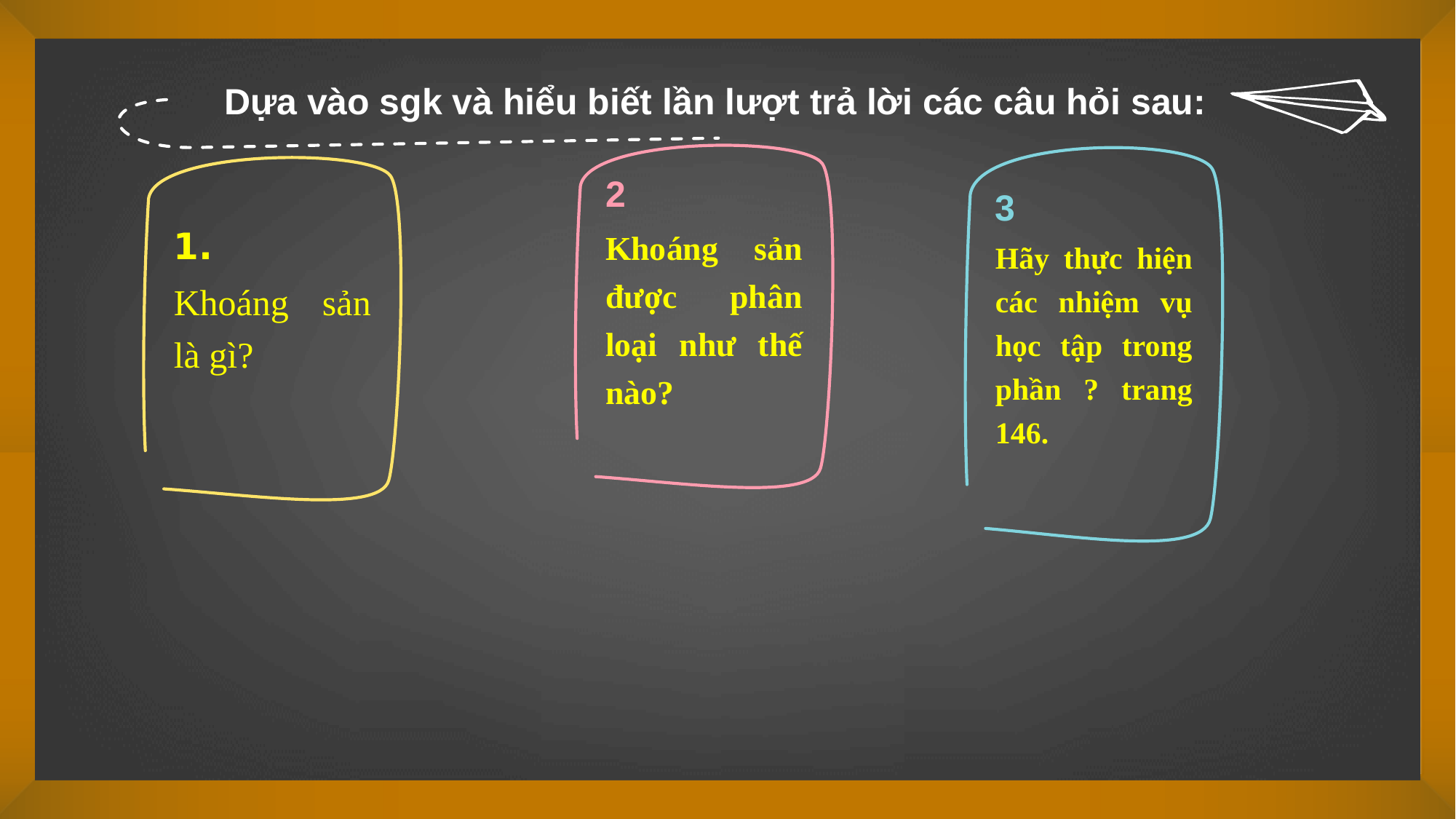

Dựa vào sgk và hiểu biết lần lượt trả lời các câu hỏi sau:

2
Khoáng sản được phân loại như thế nào?

3
Hãy thực hiện các nhiệm vụ học tập trong phần ? trang 146.

1.
Khoáng sản là gì?